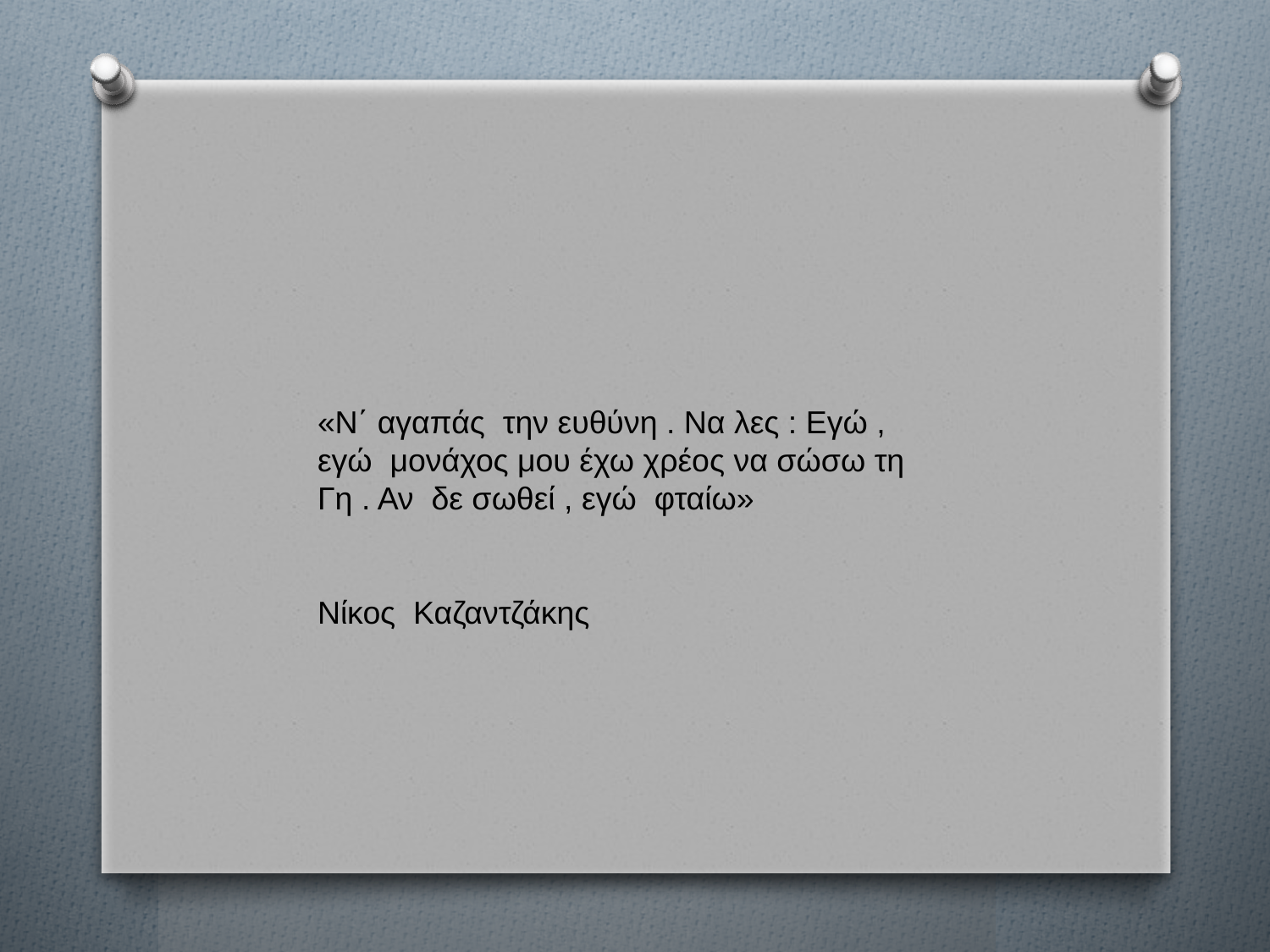

#

«Ν΄ αγαπάς  την ευθύνη . Να λες : Εγώ , εγώ  μονάχος μου έχω χρέος να σώσω τη Γη . Αν  δε σωθεί , εγώ  φταίω»

Νίκος  Καζαντζάκης